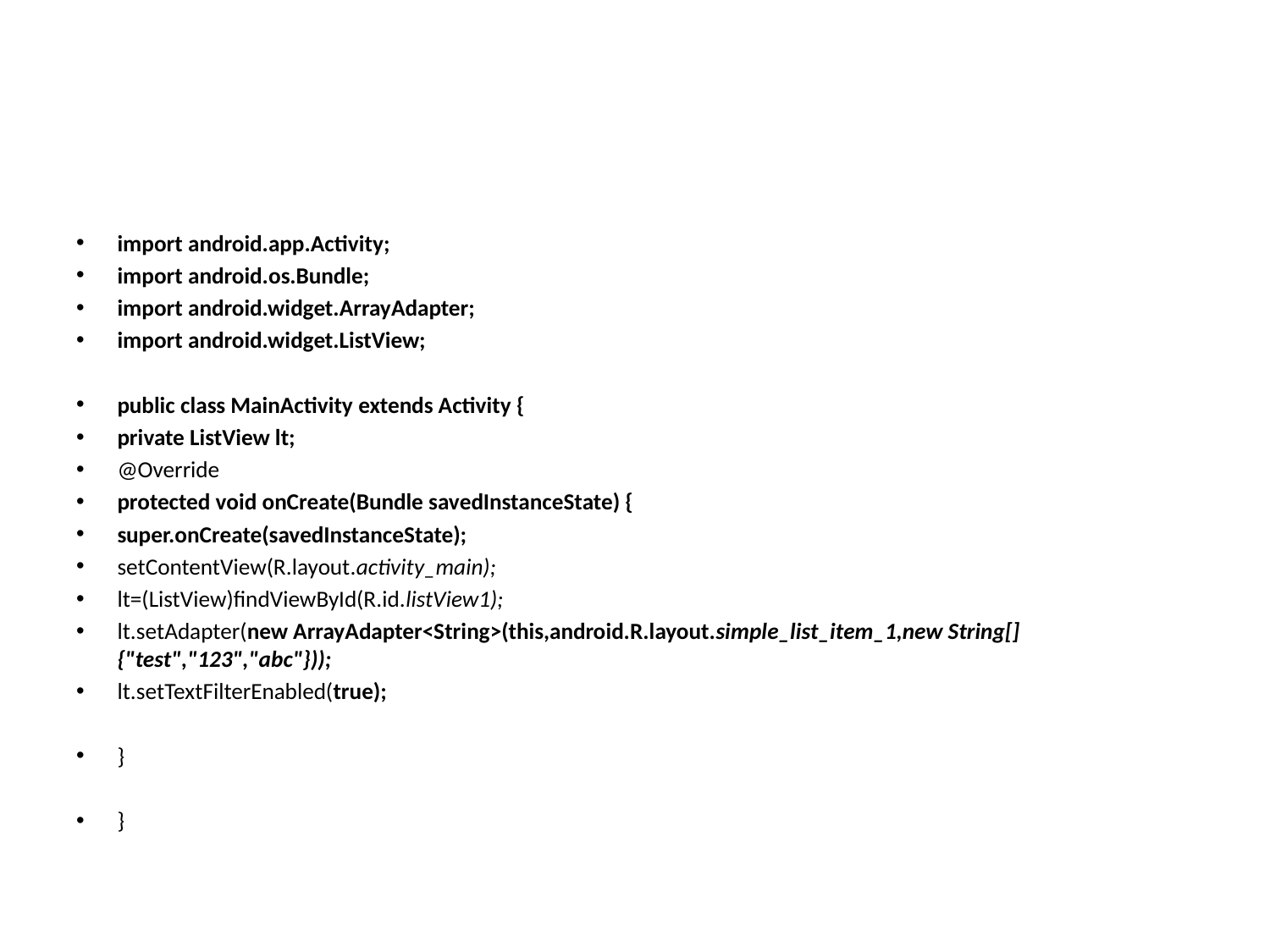

#
import android.app.Activity;
import android.os.Bundle;
import android.widget.ArrayAdapter;
import android.widget.ListView;

public class MainActivity extends Activity {
private ListView lt;
@Override
protected void onCreate(Bundle savedInstanceState) {
super.onCreate(savedInstanceState);
setContentView(R.layout.activity_main);
lt=(ListView)findViewById(R.id.listView1);
lt.setAdapter(new ArrayAdapter<String>(this,android.R.layout.simple_list_item_1,new String[]{"test","123","abc"}));
lt.setTextFilterEnabled(true);

}

}